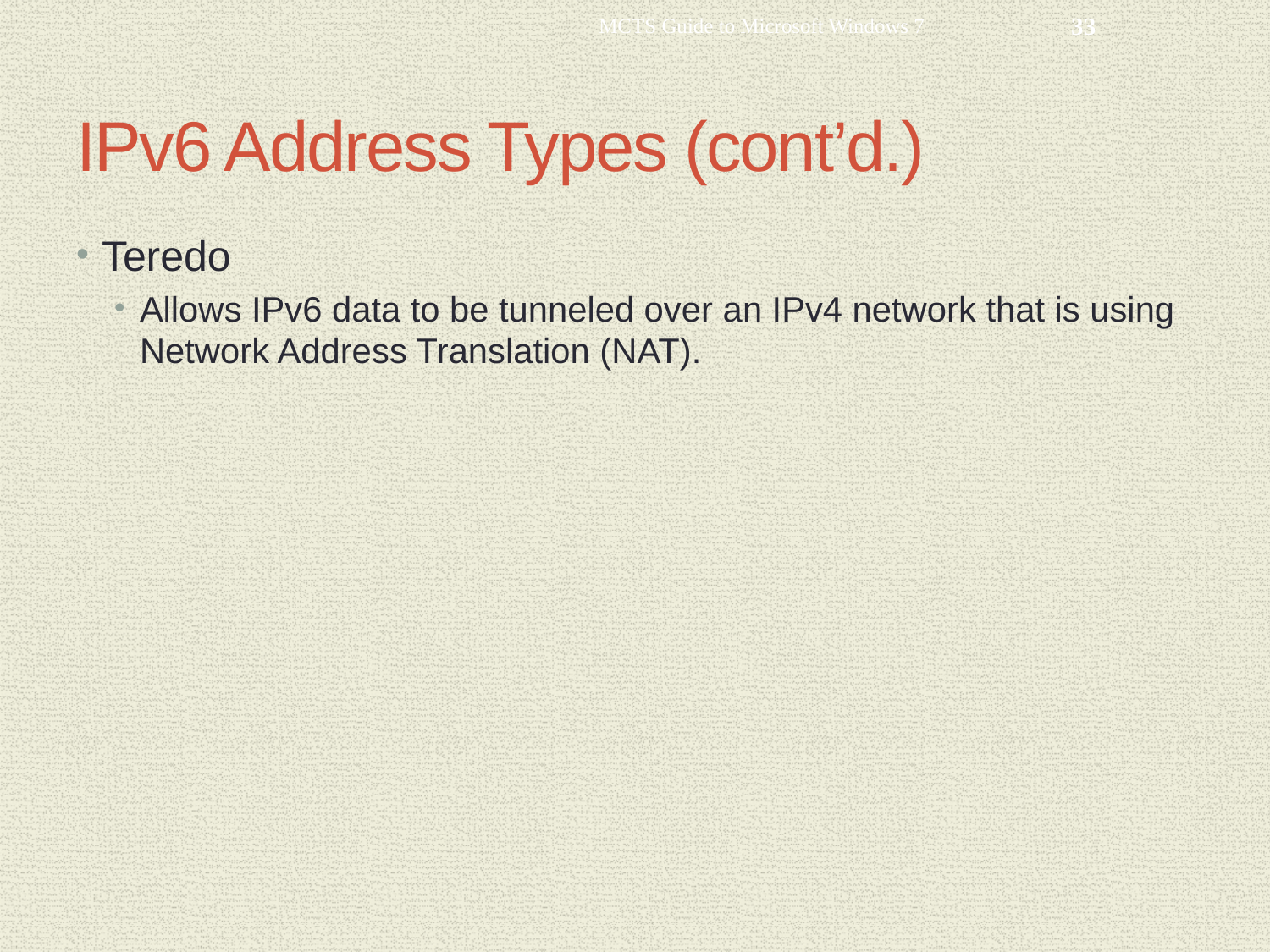

MCTS Guide to Microsoft Windows 7
33
# IPv6 Address Types (cont’d.)
Teredo
Allows IPv6 data to be tunneled over an IPv4 network that is using Network Address Translation (NAT).